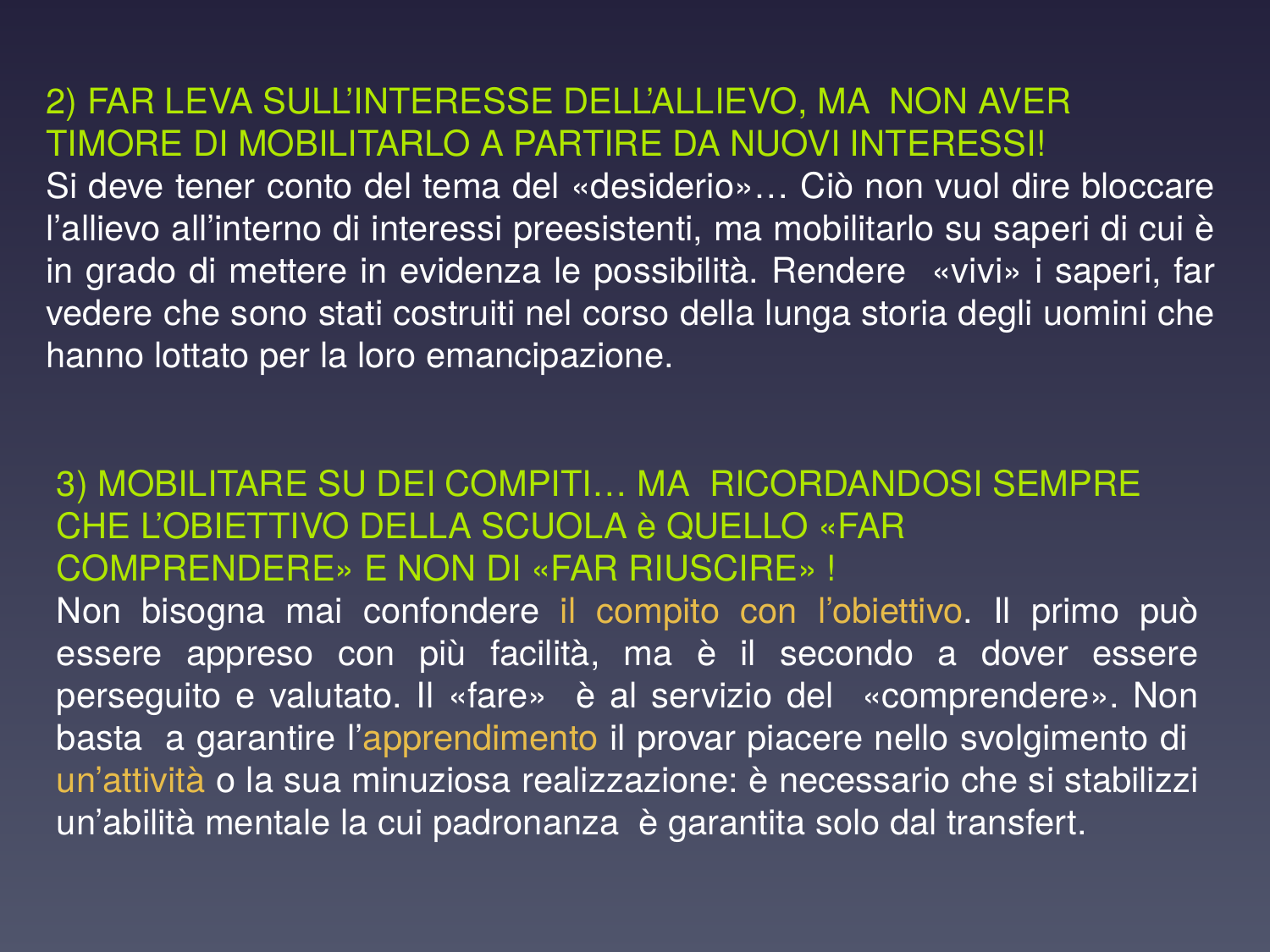

2) FAR LEVA SULL’INTERESSE DELL’ALLIEVO, MA  NON AVER TIMORE DI MOBILITARLO A PARTIRE DA NUOVI INTERESSI!
Si deve tener conto del tema del «desiderio»… Ciò non vuol dire bloccare l’allievo all’interno di interessi preesistenti, ma mobilitarlo su saperi di cui è in grado di mettere in evidenza le possibilità. Rendere  «vivi» i saperi, far vedere che sono stati costruiti nel corso della lunga storia degli uomini che hanno lottato per la loro emancipazione.
3) MOBILITARE SU DEI COMPITI… MA  RICORDANDOSI SEMPRE CHE L’OBIETTIVO DELLA SCUOLA è QUELLO «FAR COMPRENDERE» E NON DI «FAR RIUSCIRE» !
Non bisogna mai confondere il compito con l’obiettivo. Il primo può essere appreso con più facilità, ma è il secondo a dover essere perseguito e valutato. Il «fare»  è al servizio del  «comprendere». Non basta  a garantire l’apprendimento il provar piacere nello svolgimento di  un’attività o la sua minuziosa realizzazione: è necessario che si stabilizzi un’abilità mentale la cui padronanza  è garantita solo dal transfert.